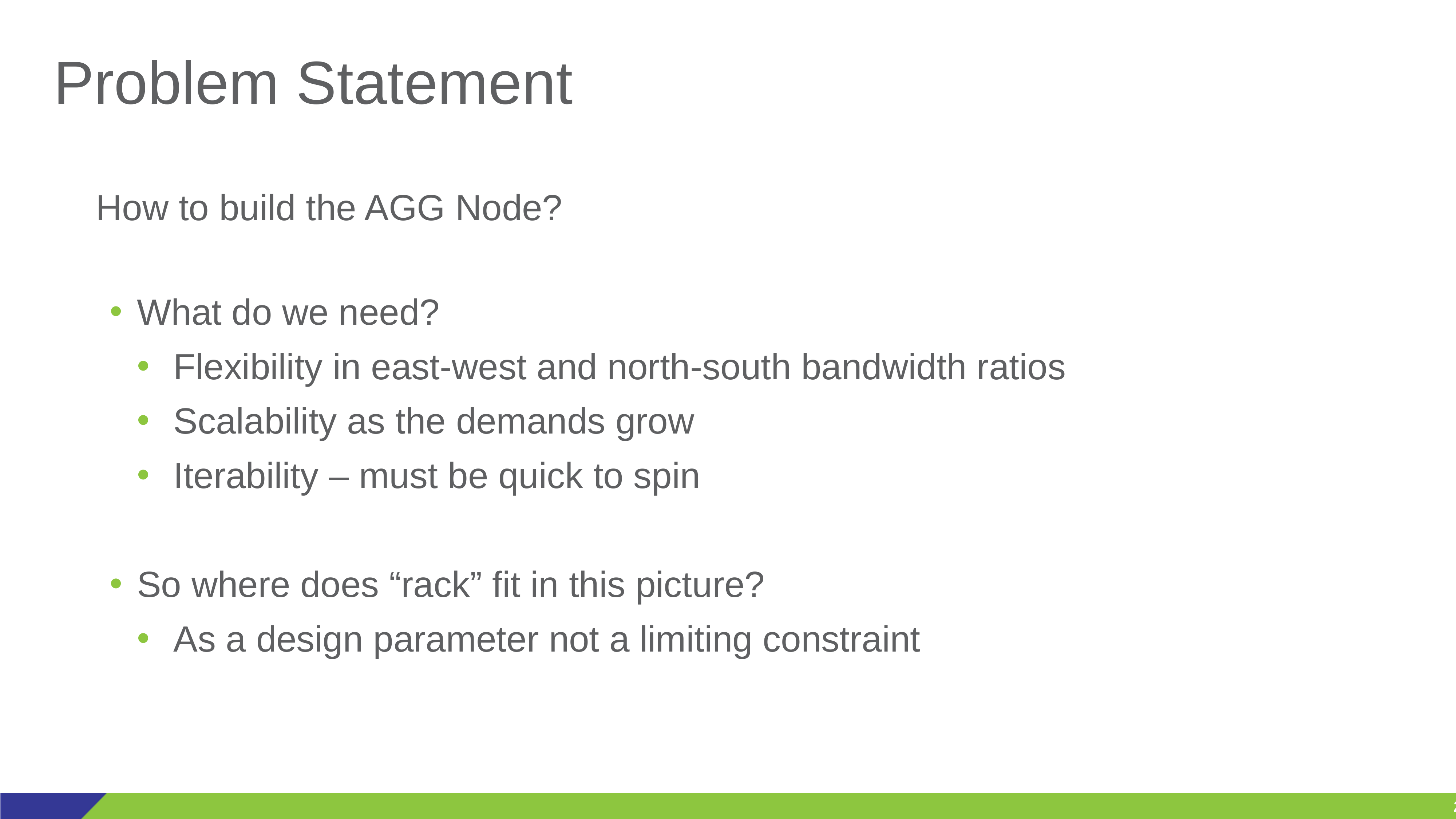

# Problem Statement
How to build the AGG Node?

What do we need?
Flexibility in east-west and north-south bandwidth ratios
Scalability as the demands grow
Iterability – must be quick to spin

So where does “rack” fit in this picture?
As a design parameter not a limiting constraint